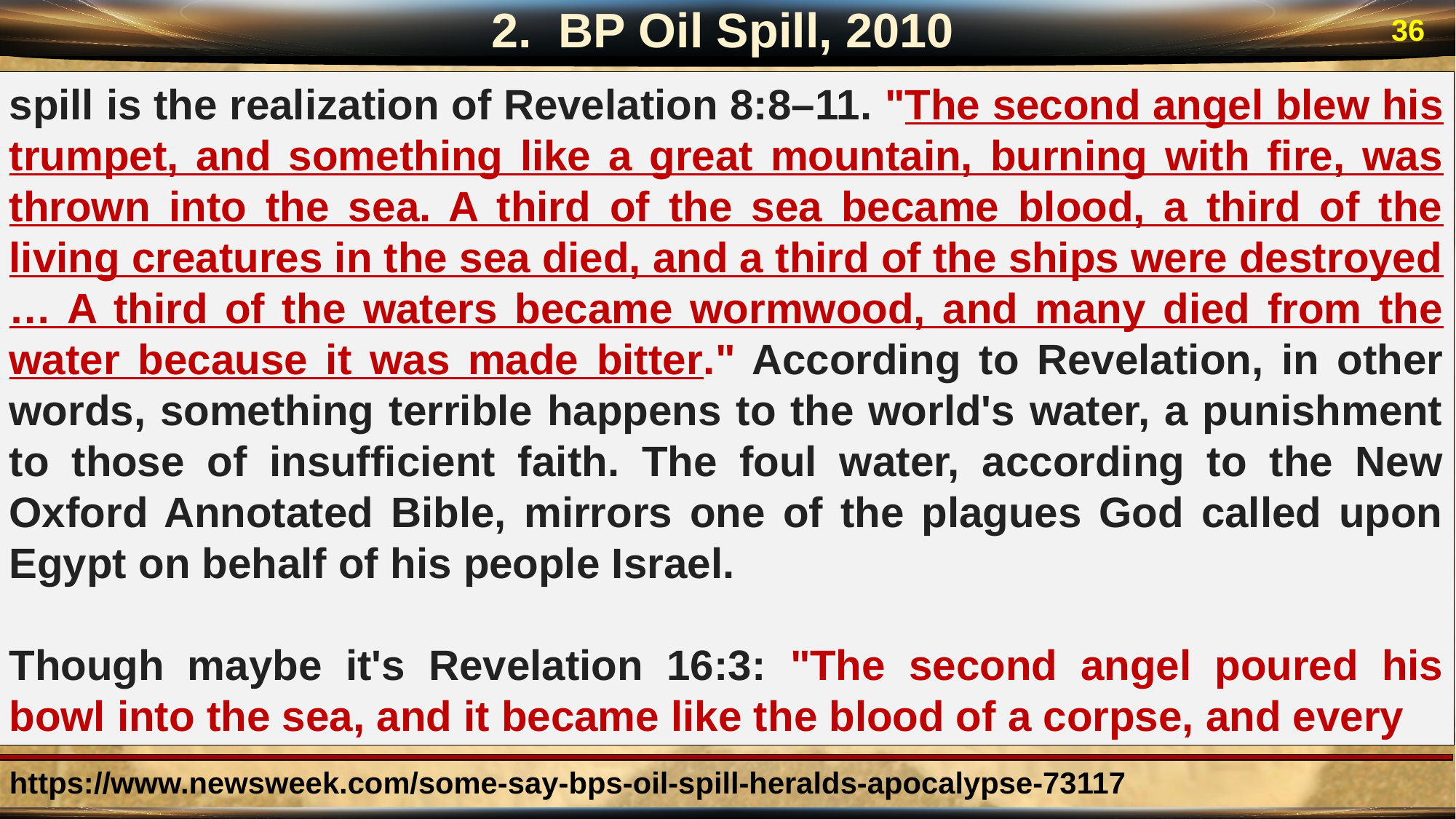

2.  BP Oil Spill, 2010
36
spill is the realization of Revelation 8:8–11. "The second angel blew his trumpet, and something like a great mountain, burning with fire, was thrown into the sea. A third of the sea became blood, a third of the living creatures in the sea died, and a third of the ships were destroyed … A third of the waters became wormwood, and many died from the water because it was made bitter." According to Revelation, in other words, something terrible happens to the world's water, a punishment to those of insufficient faith. The foul water, according to the New Oxford Annotated Bible, mirrors one of the plagues God called upon Egypt on behalf of his people Israel.

Though maybe it's Revelation 16:3: "The second angel poured his bowl into the sea, and it became like the blood of a corpse, and every

https://www.newsweek.com/some-say-bps-oil-spill-heralds-apocalypse-73117